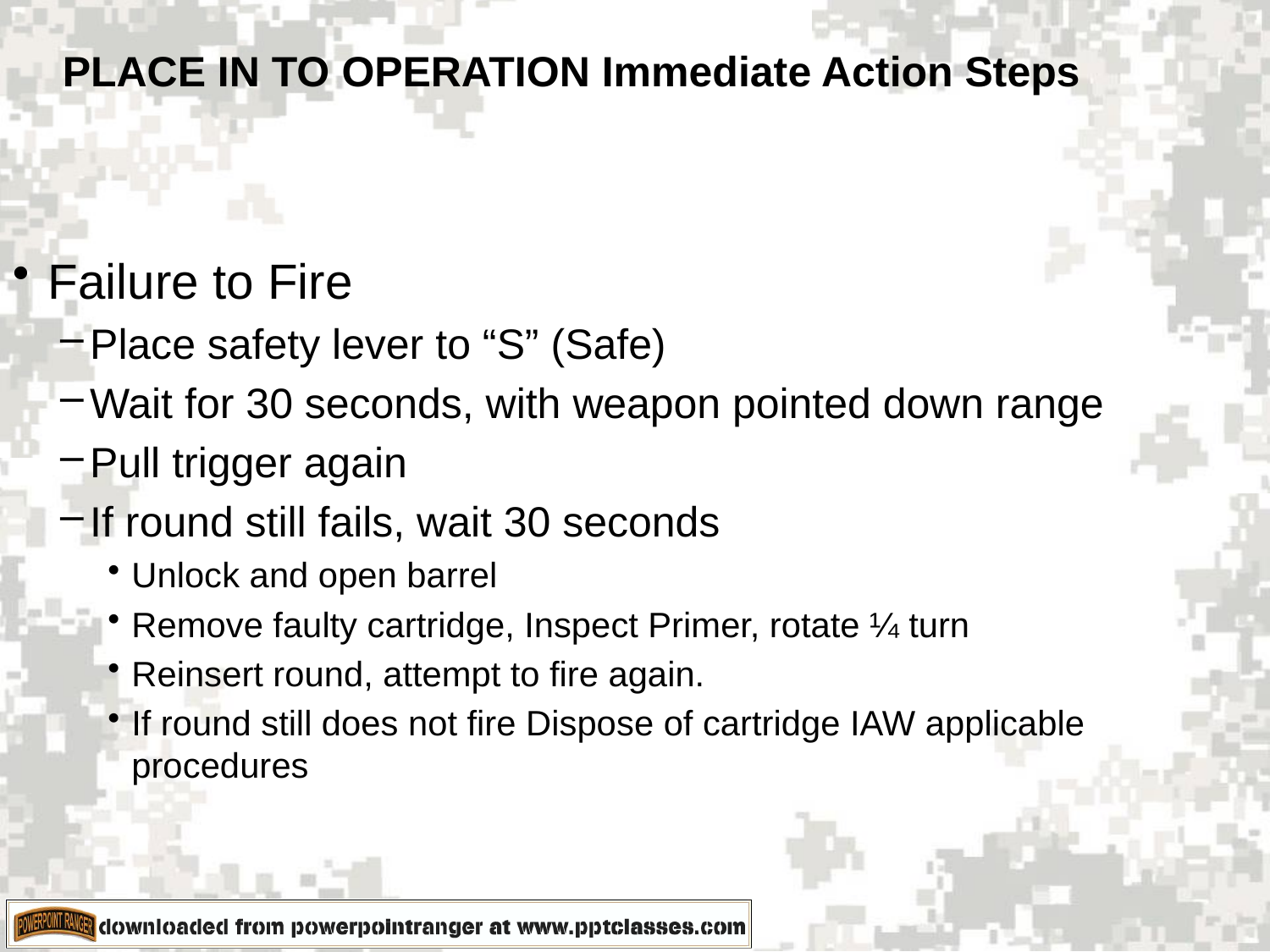

PLACE IN TO OPERATION Immediate Action Steps
Failure to Fire
Place safety lever to “S” (Safe)
Wait for 30 seconds, with weapon pointed down range
Pull trigger again
If round still fails, wait 30 seconds
Unlock and open barrel
Remove faulty cartridge, Inspect Primer, rotate ¼ turn
Reinsert round, attempt to fire again.
If round still does not fire Dispose of cartridge IAW applicable procedures